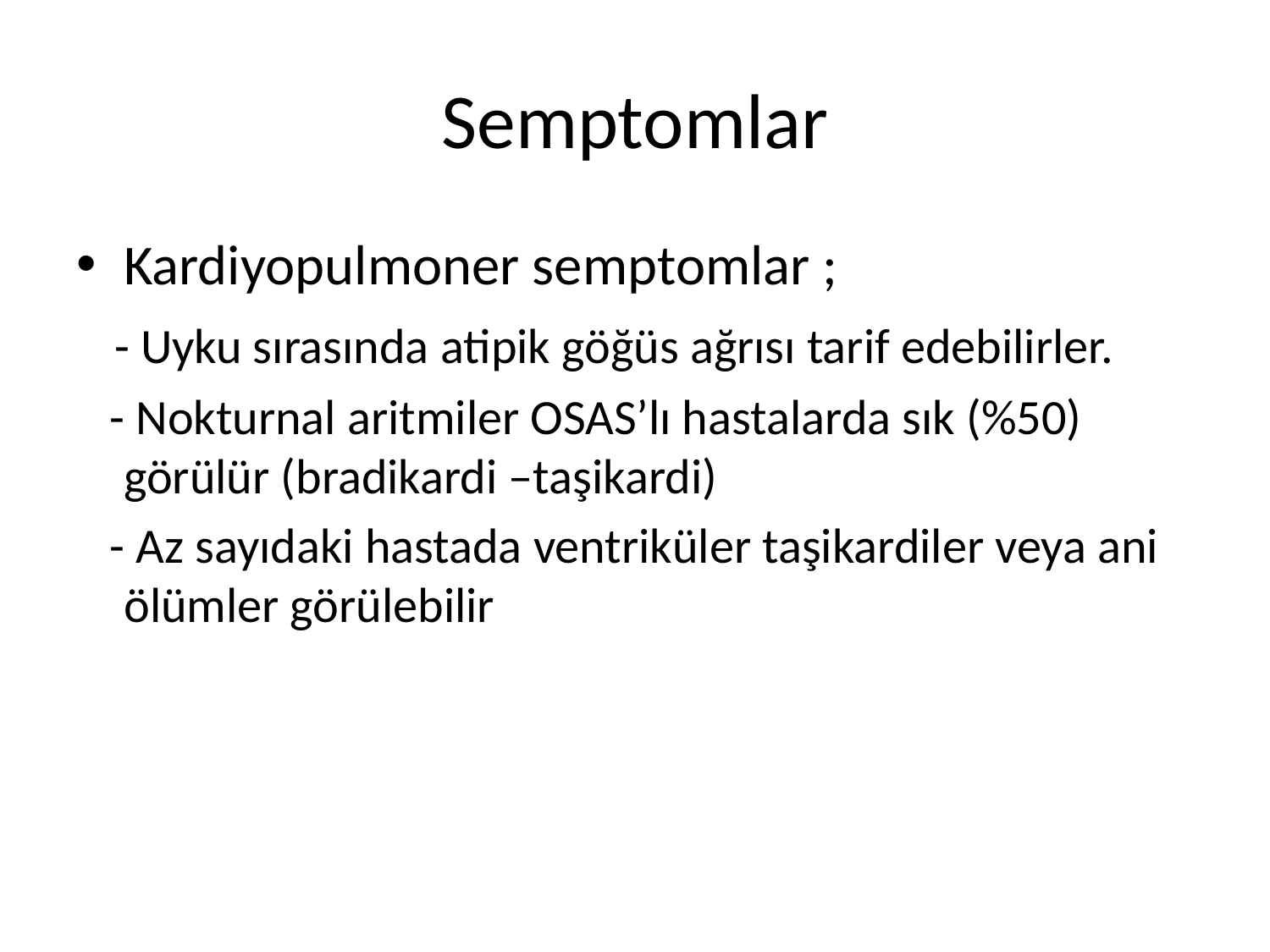

# Semptomlar
Kardiyopulmoner semptomlar ;
   - Uyku sırasında atipik göğüs ağrısı tarif edebilirler.
   - Nokturnal aritmiler OSAS’lı hastalarda sık (%50) görülür (bradikardi –taşikardi)
   - Az sayıdaki hastada ventriküler taşikardiler veya ani ölümler görülebilir